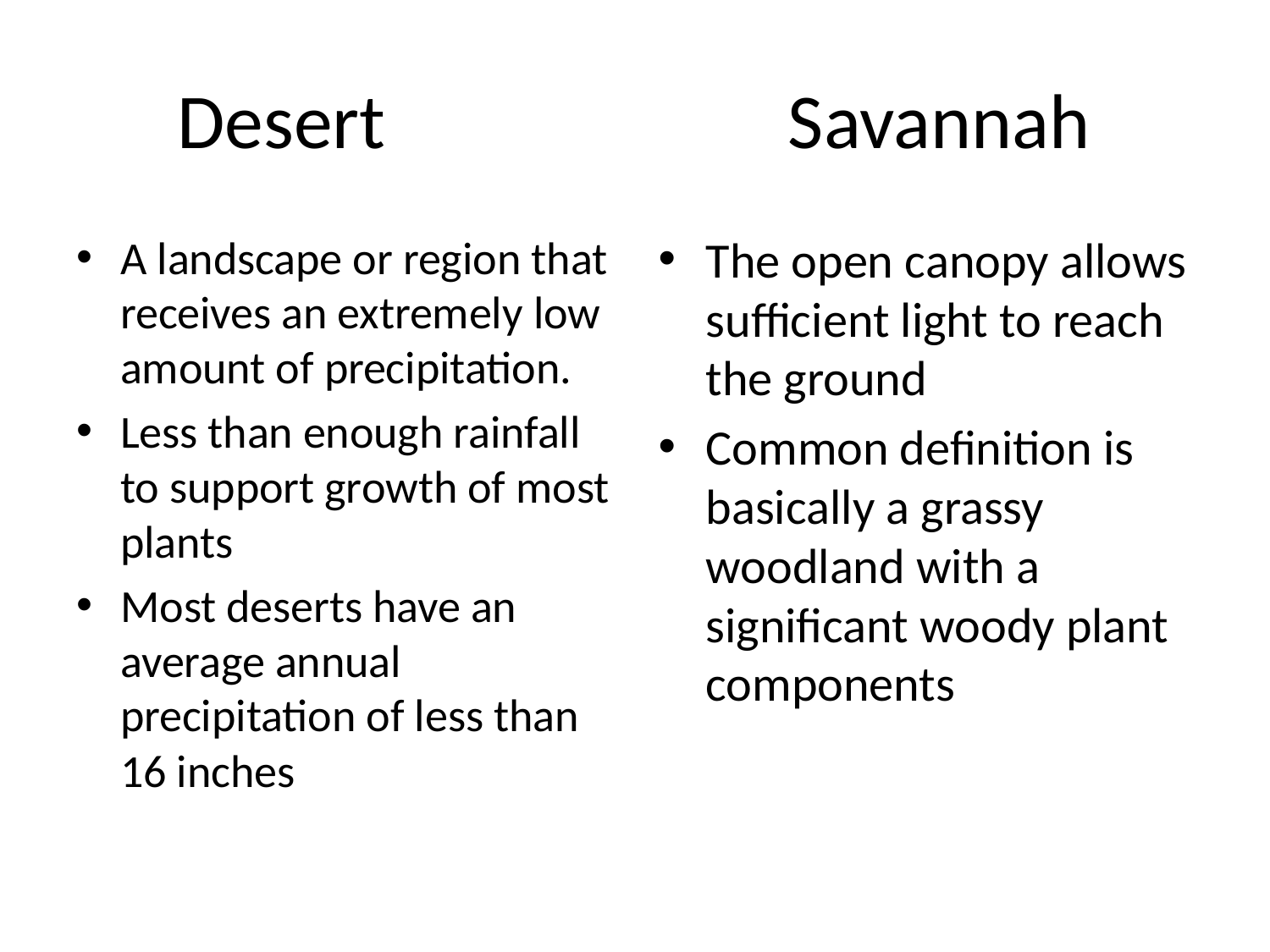

# Desert                       Savannah
A landscape or region that receives an extremely low amount of precipitation.
Less than enough rainfall to support growth of most plants
Most deserts have an average annual precipitation of less than 16 inches
The open canopy allows sufficient light to reach the ground
Common definition is basically a grassy woodland with a significant woody plant components